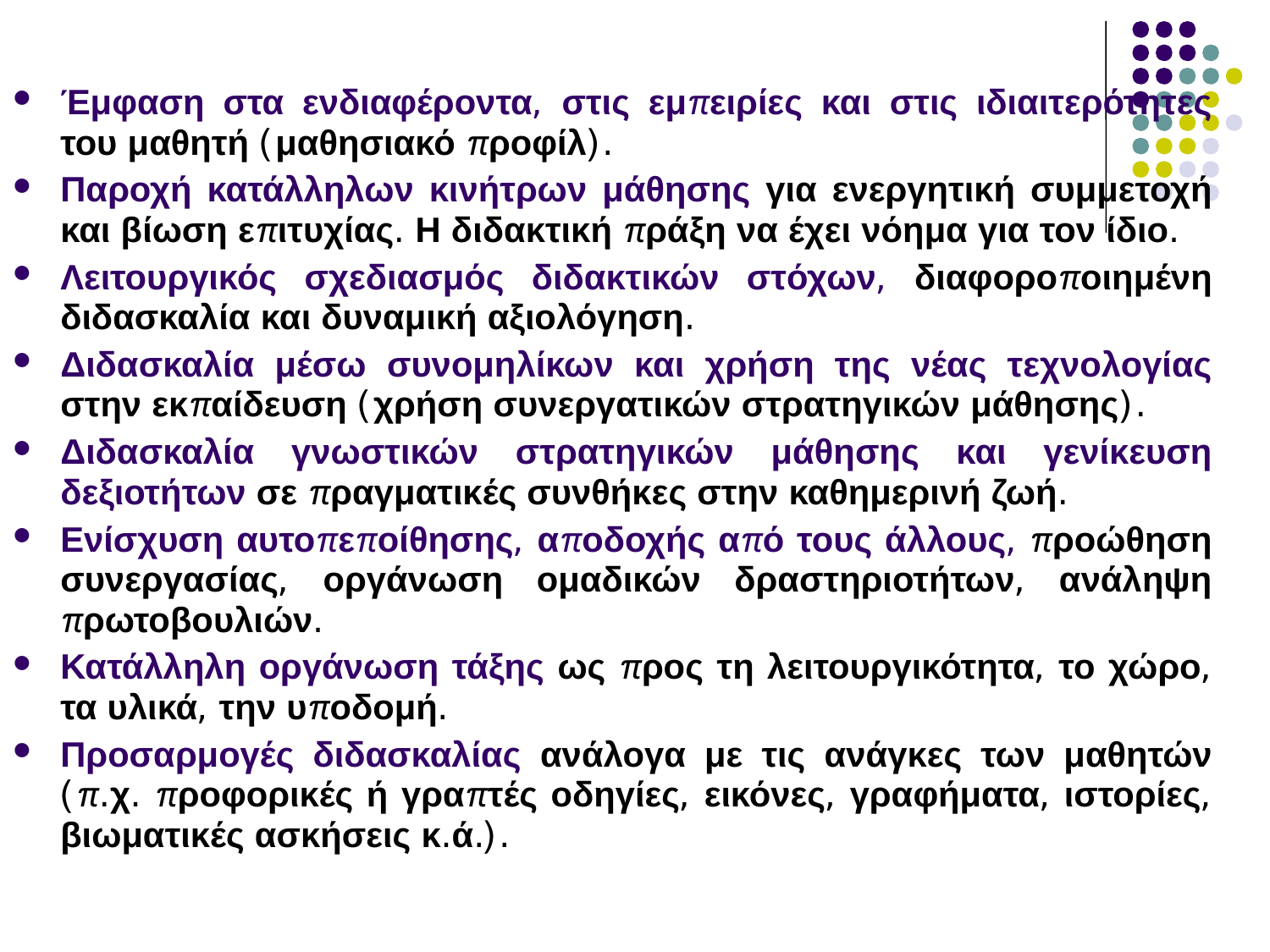

Έμφαση στα ενδιαφέροντα, στις εμπειρίες και στις ιδιαιτερότητες του μαθητή (μαθησιακό προφίλ).
Παροχή κατάλληλων κινήτρων μάθησης για ενεργητική συμμετοχή και βίωση επιτυχίας. Η διδακτική πράξη να έχει νόημα για τον ίδιο.
Λειτουργικός σχεδιασμός διδακτικών στόχων, διαφοροποιημένη διδασκαλία και δυναμική αξιολόγηση.
Διδασκαλία μέσω συνομηλίκων και χρήση της νέας τεχνολογίας στην εκπαίδευση (χρήση συνεργατικών στρατηγικών μάθησης).
Διδασκαλία γνωστικών στρατηγικών μάθησης και γενίκευση δεξιοτήτων σε πραγματικές συνθήκες στην καθημερινή ζωή.
Ενίσχυση αυτοπεποίθησης, αποδοχής από τους άλλους, προώθηση συνεργασίας, οργάνωση ομαδικών δραστηριοτήτων, ανάληψη πρωτοβουλιών.
Κατάλληλη οργάνωση τάξης ως προς τη λειτουργικότητα, το χώρο, τα υλικά, την υποδομή.
Προσαρμογές διδασκαλίας ανάλογα με τις ανάγκες των μαθητών (π.χ. προφορικές ή γραπτές οδηγίες, εικόνες, γραφήματα, ιστορίες, βιωματικές ασκήσεις κ.ά.).